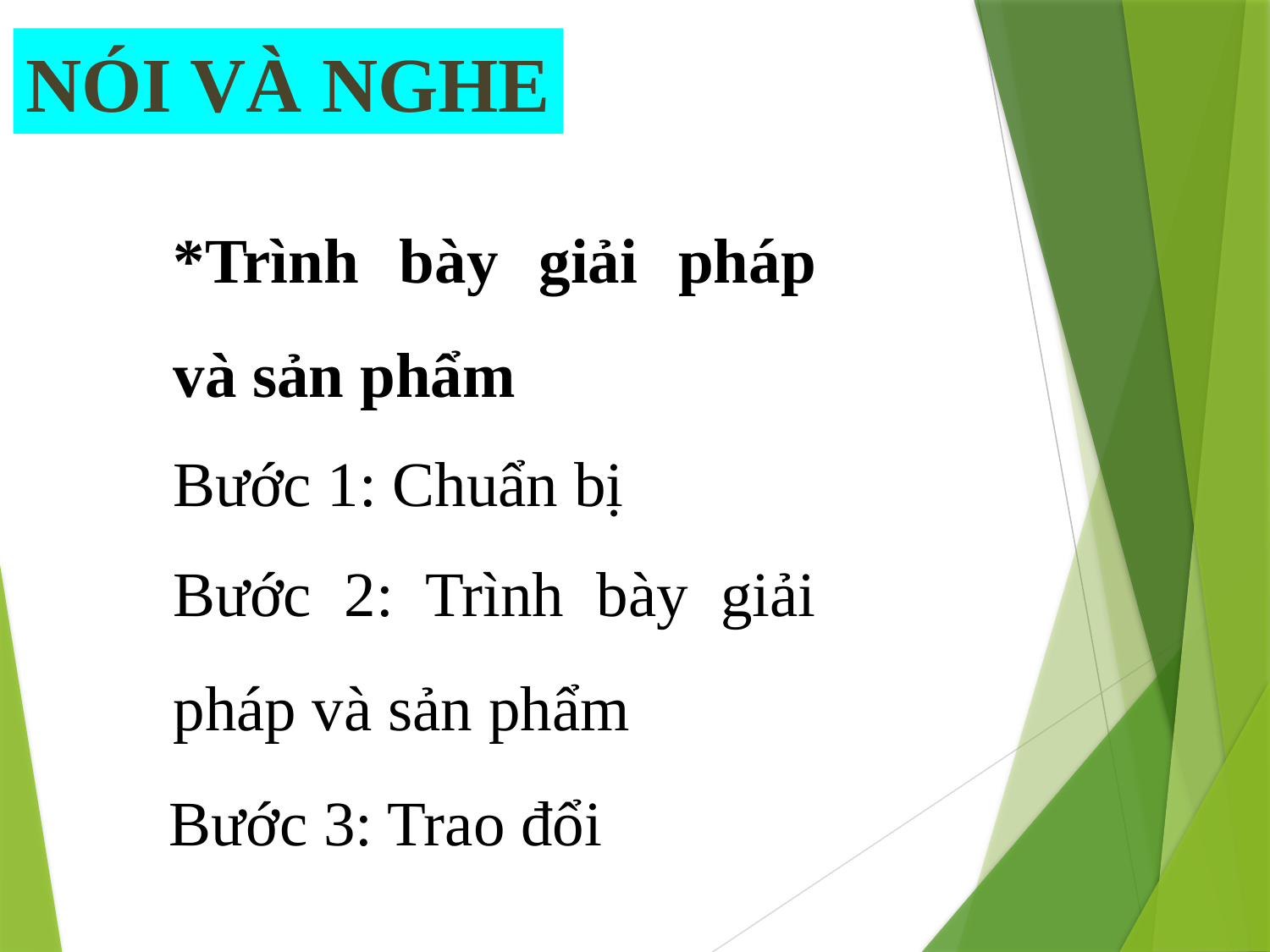

NÓI VÀ NGHE
*Trình bày giải pháp và sản phẩm
Bước 1: Chuẩn bị
Bước 2: Trình bày giải pháp và sản phẩm
Bước 3: Trao đổi